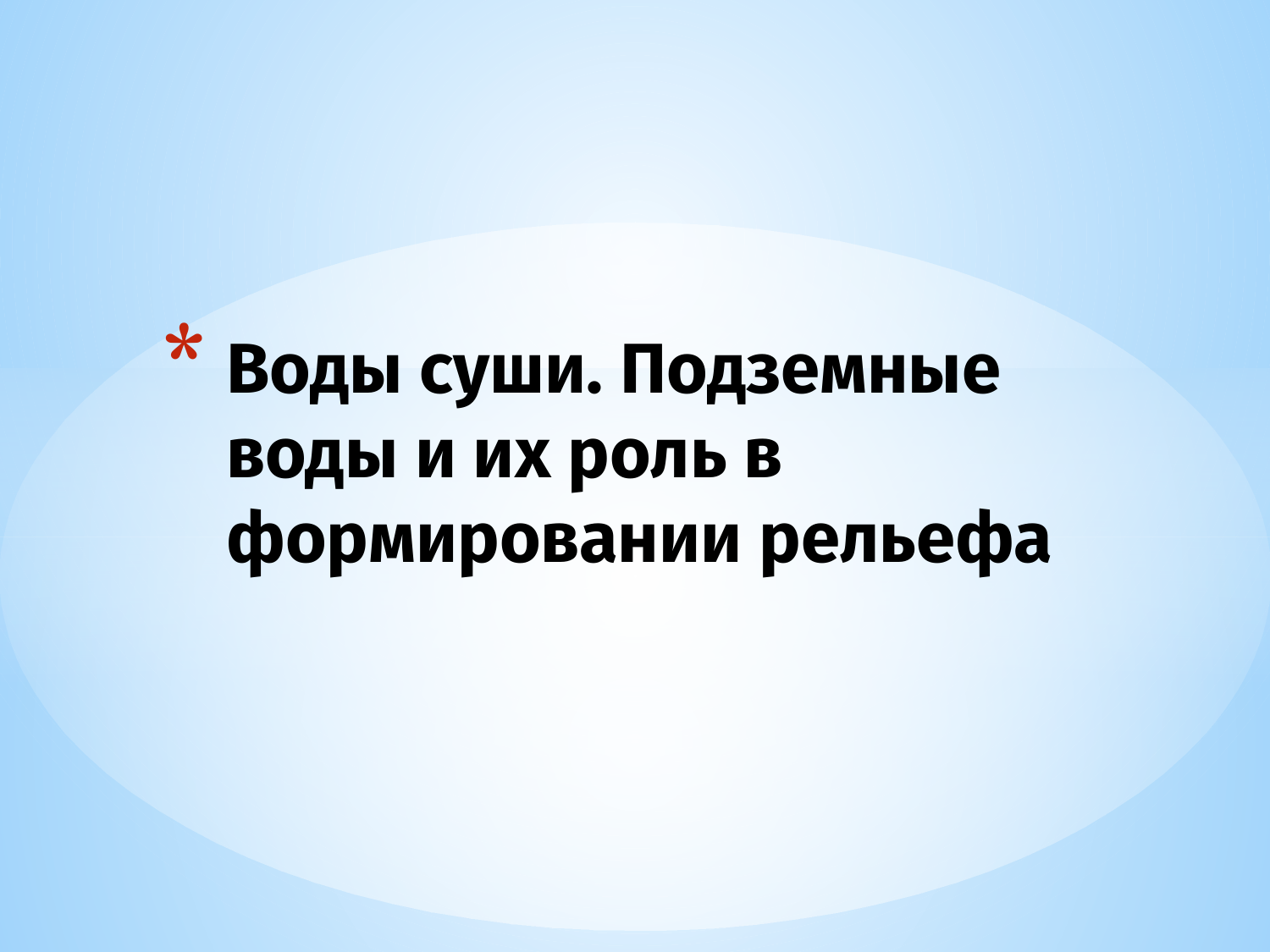

# Воды суши. Подземные  воды и их роль в формировании рельефа